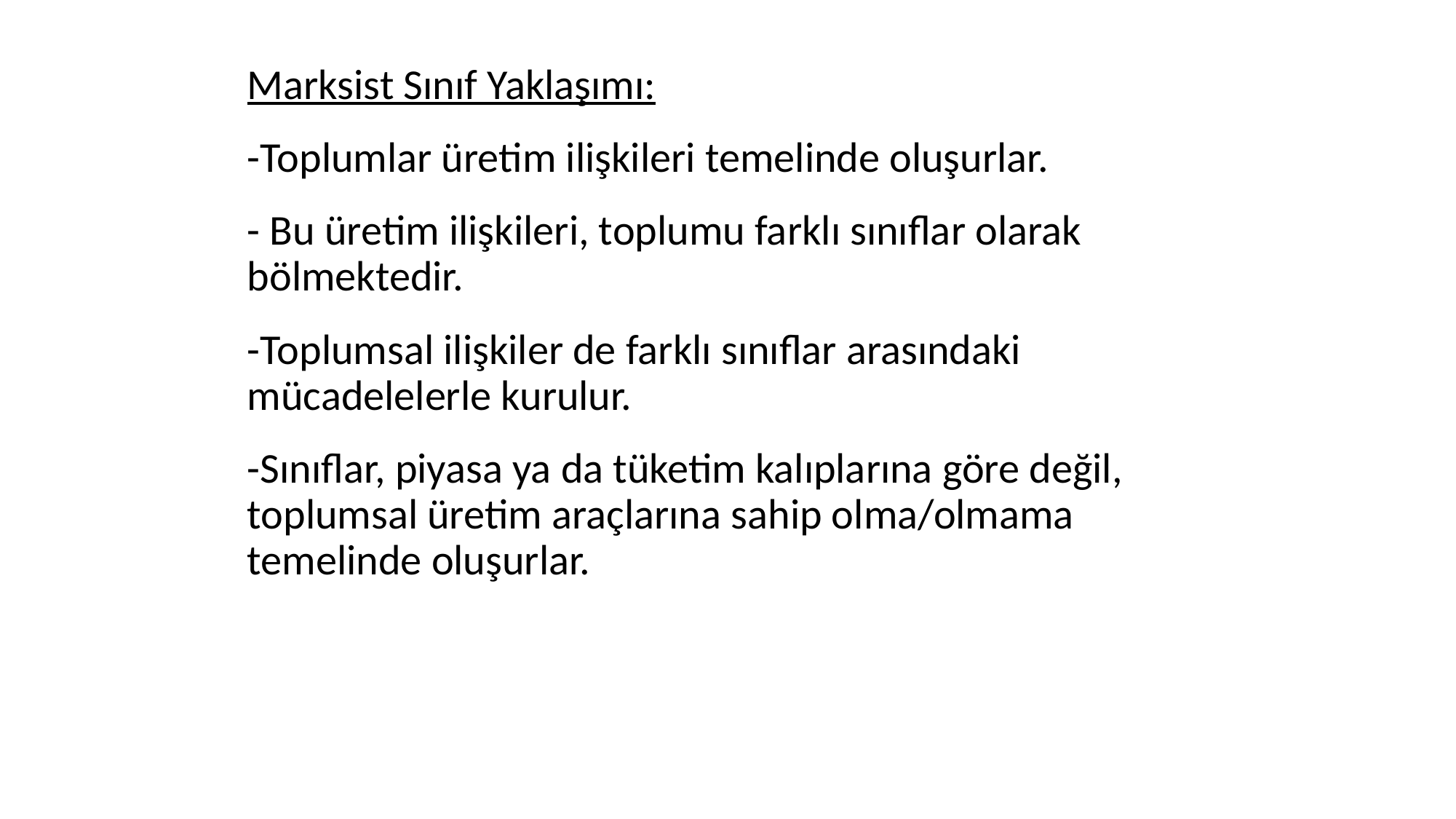

Marksist Sınıf Yaklaşımı:
-Toplumlar üretim ilişkileri temelinde oluşurlar.
- Bu üretim ilişkileri, toplumu farklı sınıflar olarak bölmektedir.
-Toplumsal ilişkiler de farklı sınıflar arasındaki mücadelelerle kurulur.
-Sınıflar, piyasa ya da tüketim kalıplarına göre değil, toplumsal üretim araçlarına sahip olma/olmama temelinde oluşurlar.